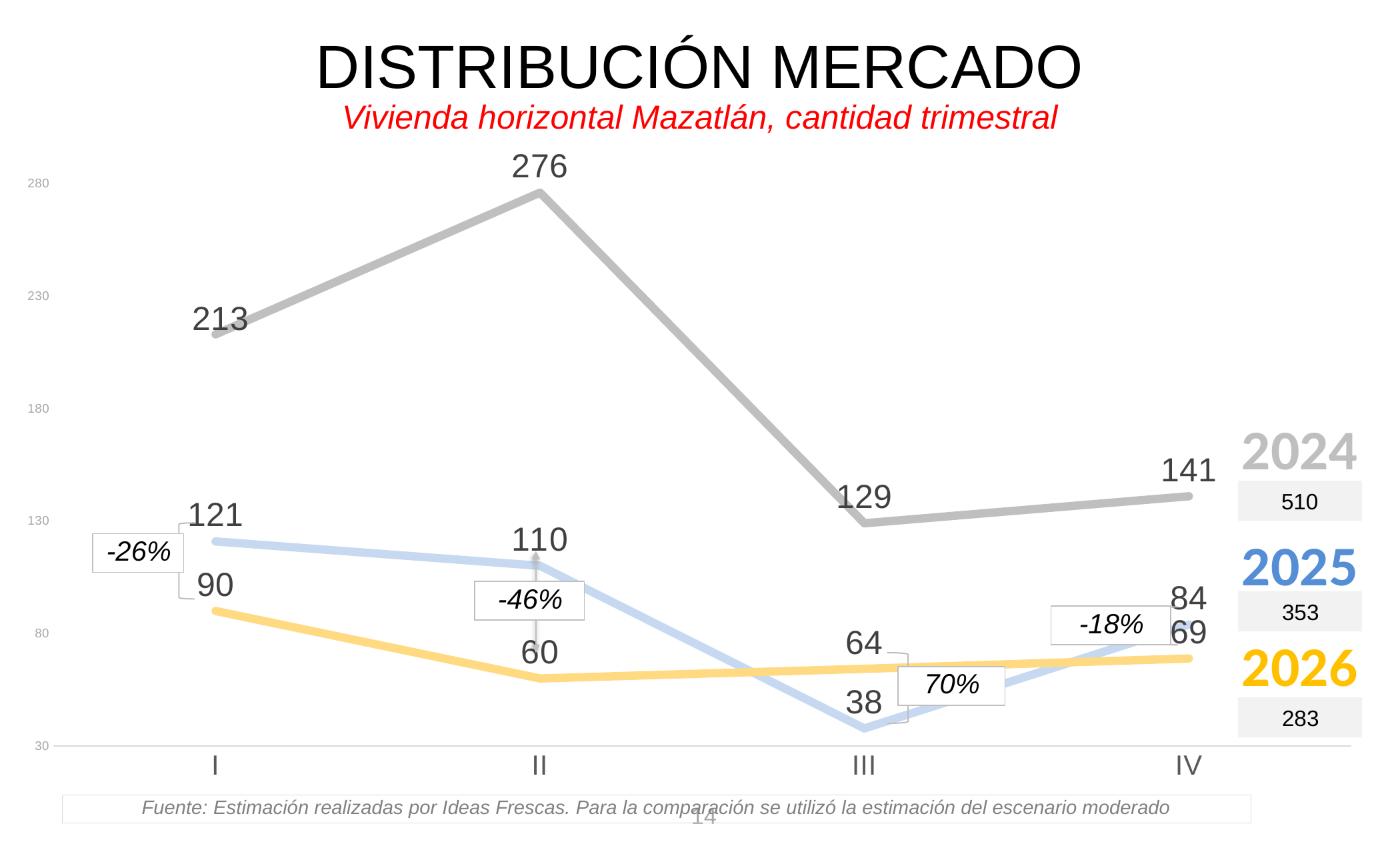

DISTRIBUCIÓN mercado
Vivienda horizontal Mazatlán, cantidad trimestral

### Chart

| Category | 2024 | 2025 | 2026 |
|---|---|---|---|
| I | 213.0 | 120.89999999999999 | 90.0 |
| II | 276.0 | 110.10000000000001 | 60.0 |
| III | 129.0 | 37.8 | 64.28571428571428 |
| IV | 141.0 | 84.0 | 68.87755102040815 |
2024
510

2025
-26%
-46%
353
-18%

2026

70%
283
Fuente: Estimación realizadas por Ideas Frescas. Para la comparación se utilizó la estimación del escenario moderado
14